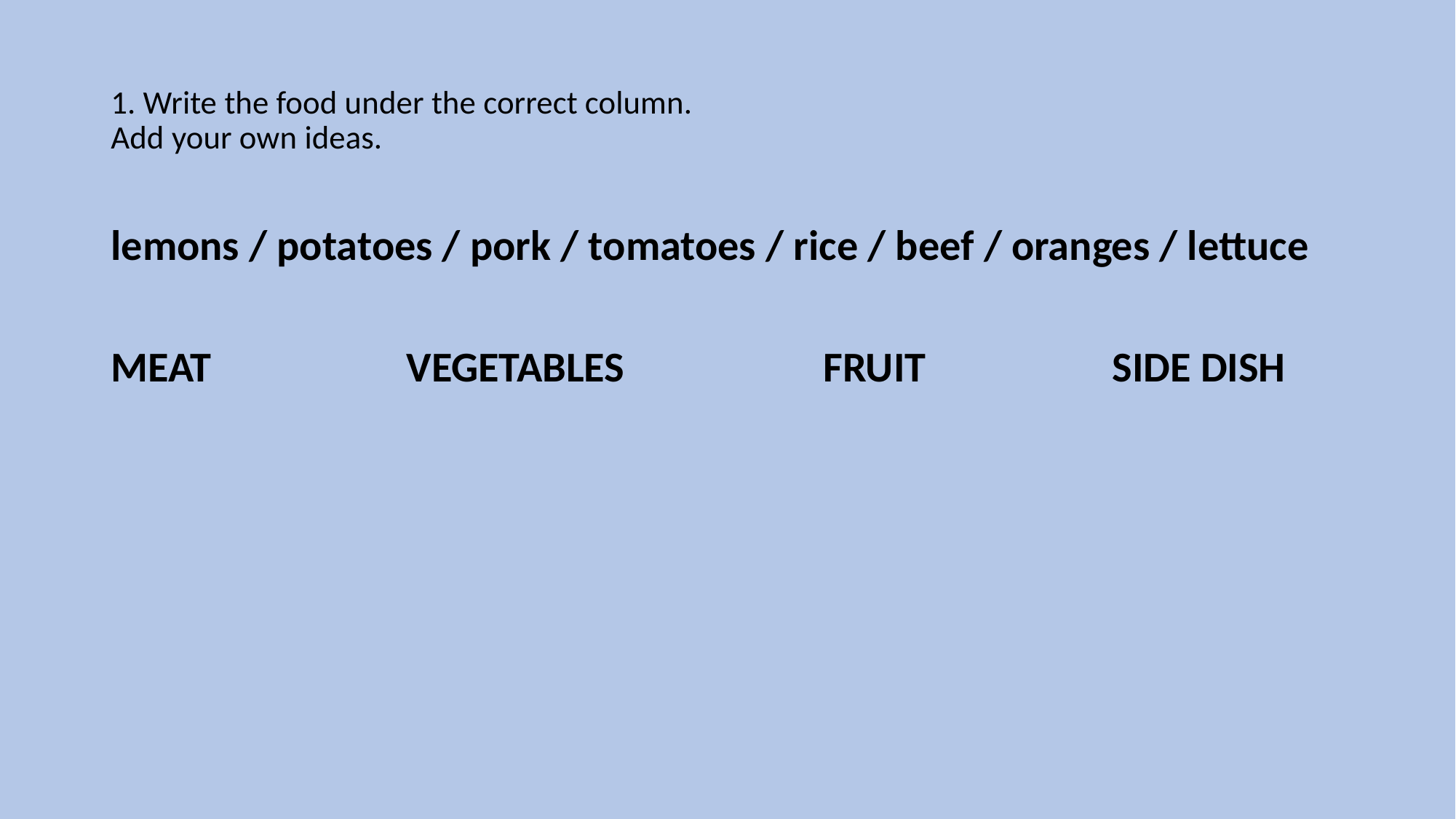

# 1. Write the food under the correct column. Add your own ideas.
lemons / potatoes / pork / tomatoes / rice / beef / oranges / lettuce

MEAT	     	        VEGETABLES	 	      FRUIT	 	  SIDE DISH